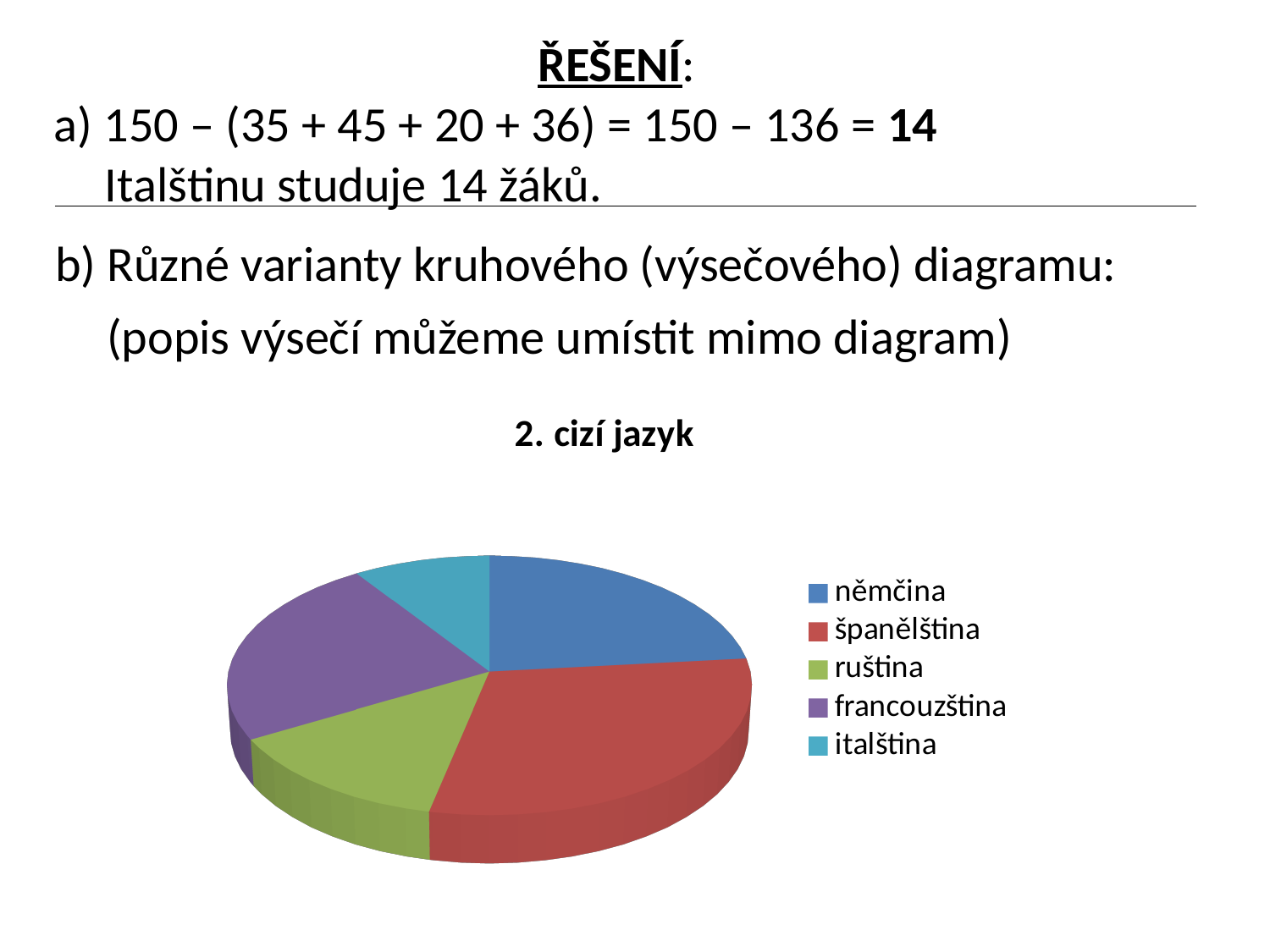

ŘEŠENÍ:
a) 150 – (35 + 45 + 20 + 36) = 150 – 136 = 14
Italštinu studuje 14 žáků.
b) Různé varianty kruhového (výsečového) diagramu:
(popis výsečí můžeme umístit mimo diagram)

[unsupported chart]